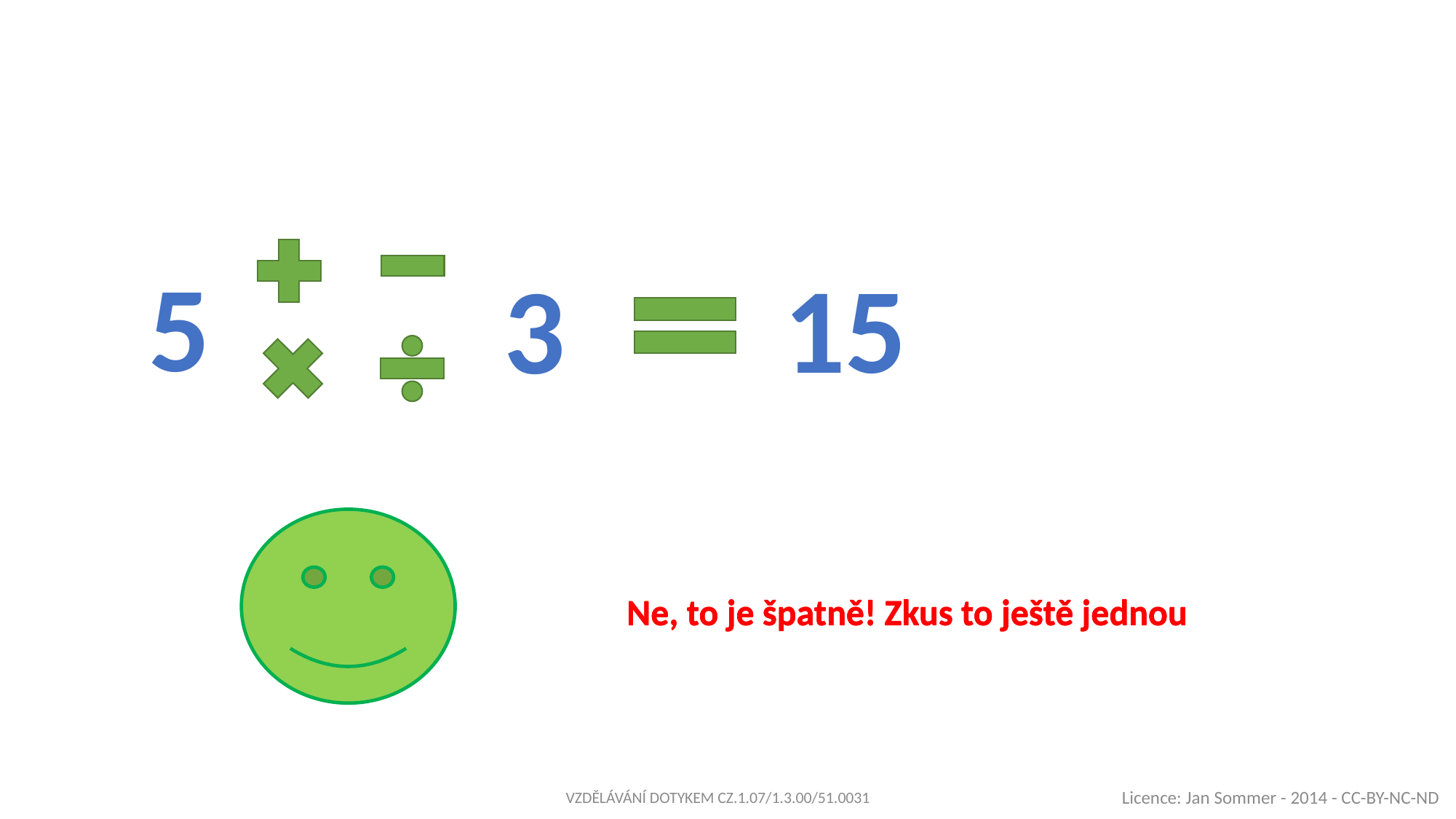

5
15
3

Ne, to je špatně! Zkus to ještě jednou
Ne, to je špatně! Zkus to ještě jednou
Ne, to je špatně! Zkus to ještě jednou
Vzdělávání dotykem CZ.1.07/1.3.00/51.0031
Licence: Jan Sommer - 2014 - CC-BY-NC-ND